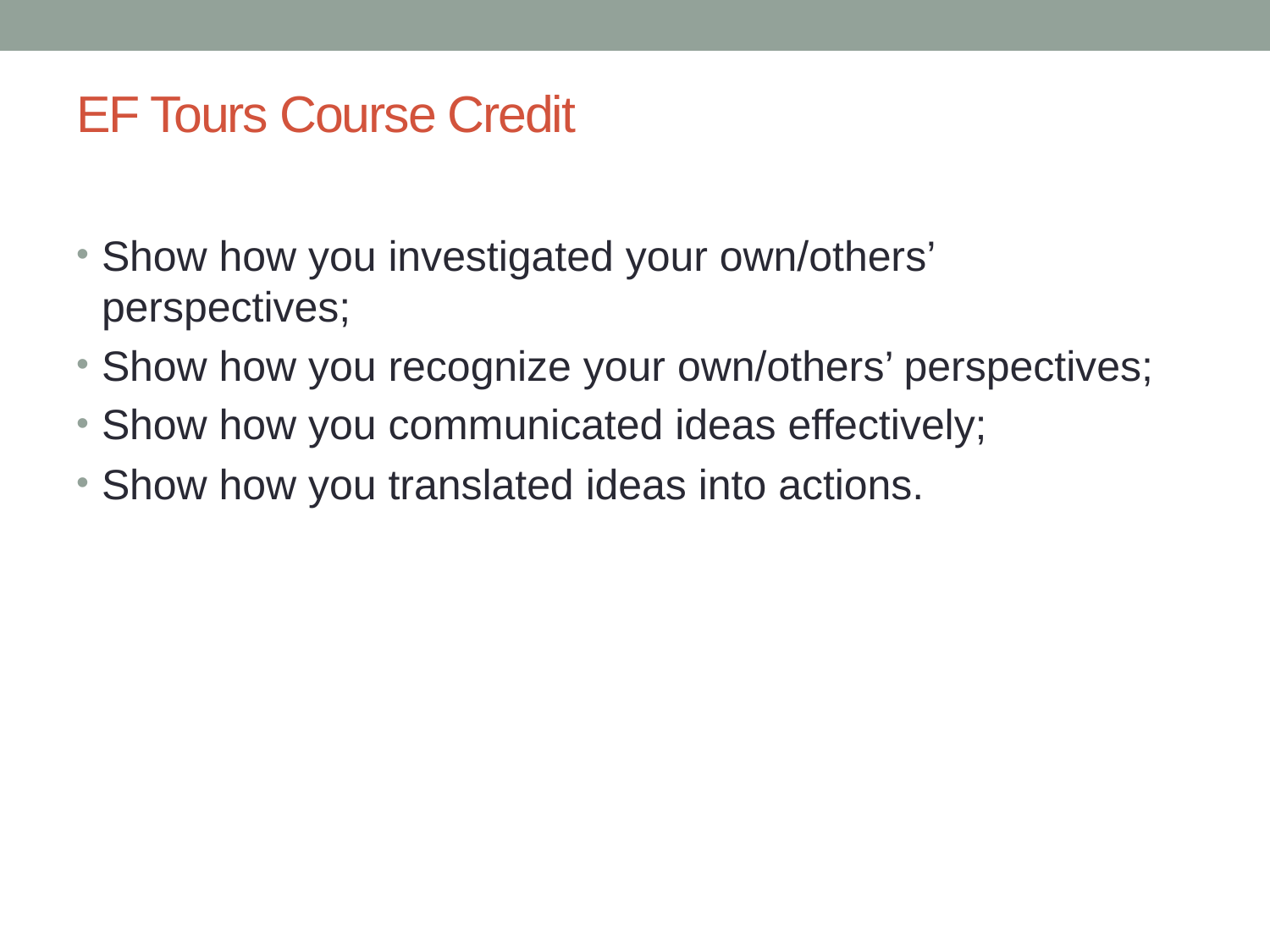

# EF Tours Course Credit
Show how you investigated your own/others’ perspectives;
Show how you recognize your own/others’ perspectives;
Show how you communicated ideas effectively;
Show how you translated ideas into actions.